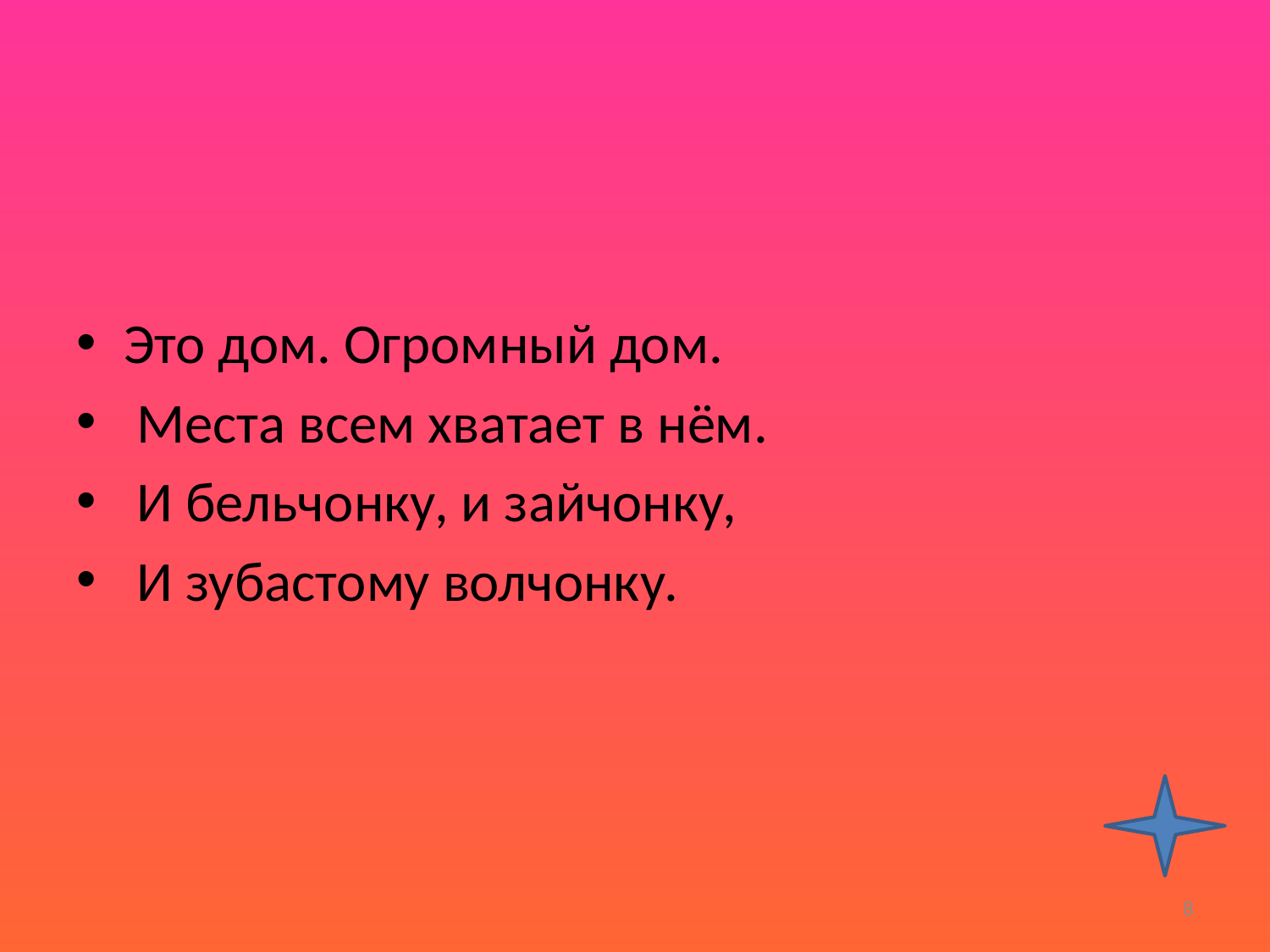

#

Это дом. Огромный дом.
 Места всем хватает в нём.
 И бельчонку, и зайчонку,
 И зубастому волчонку.

8